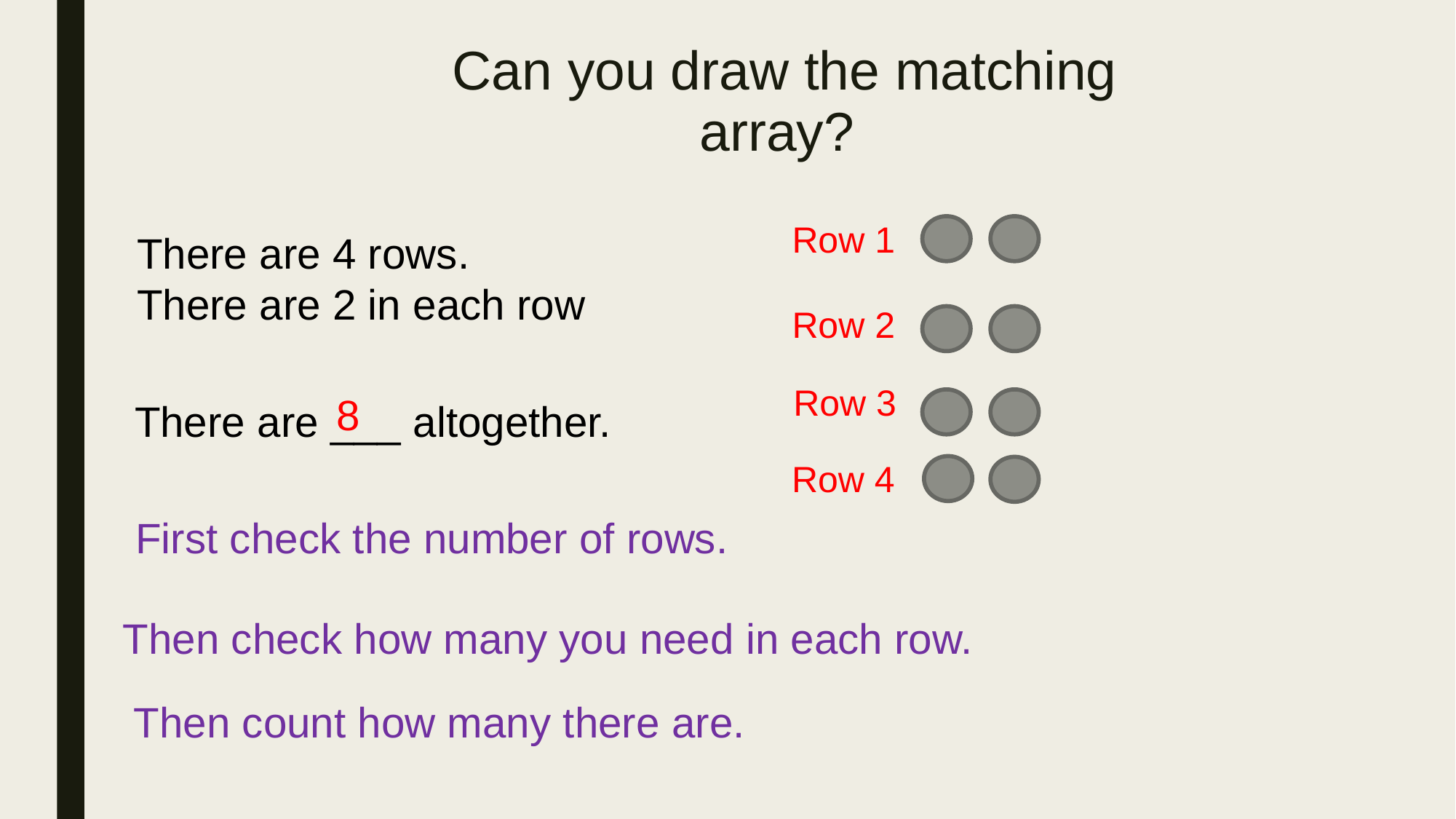

Can you draw the matching array?
Row 1

There are 4 rows.
There are 2 in each row
Row 2

Row 3
8
There are ___ altogether.

Row 4

First check the number of rows.
Then check how many you need in each row.
Then count how many there are.